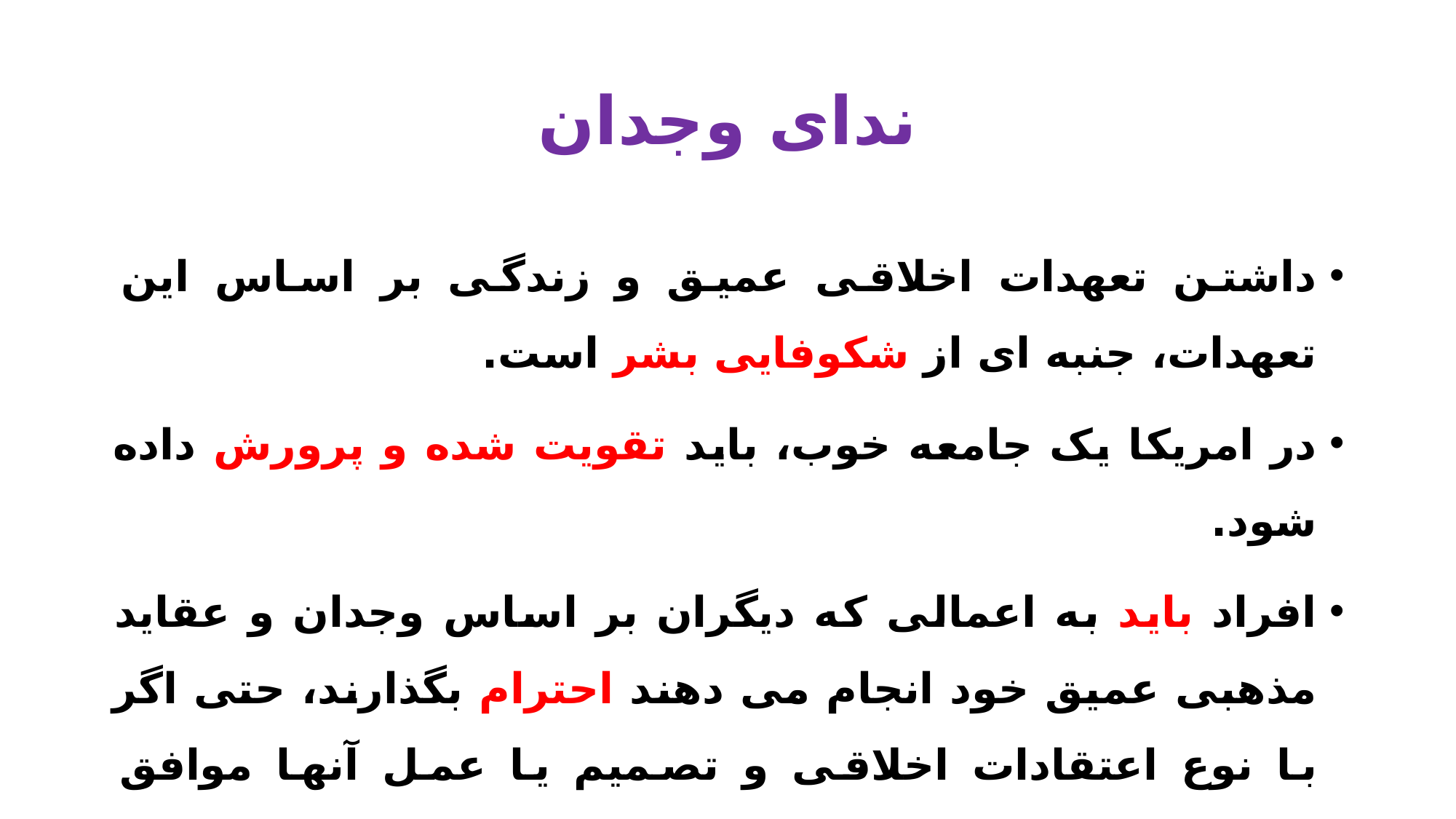

# ندای وجدان
داشتن تعهدات اخلاقی عمیق و زندگی بر اساس این تعهدات، جنبه ای از شکوفایی بشر است.
در امریکا یک جامعه خوب، باید تقویت شده و پرورش داده شود.
افراد باید به اعمالی که دیگران بر اساس وجدان و عقاید مذهبی عمیق خود انجام می دهند احترام بگذارند، حتی اگر با نوع اعتقادات اخلاقی و تصمیم یا عمل آنها موافق نباشند.